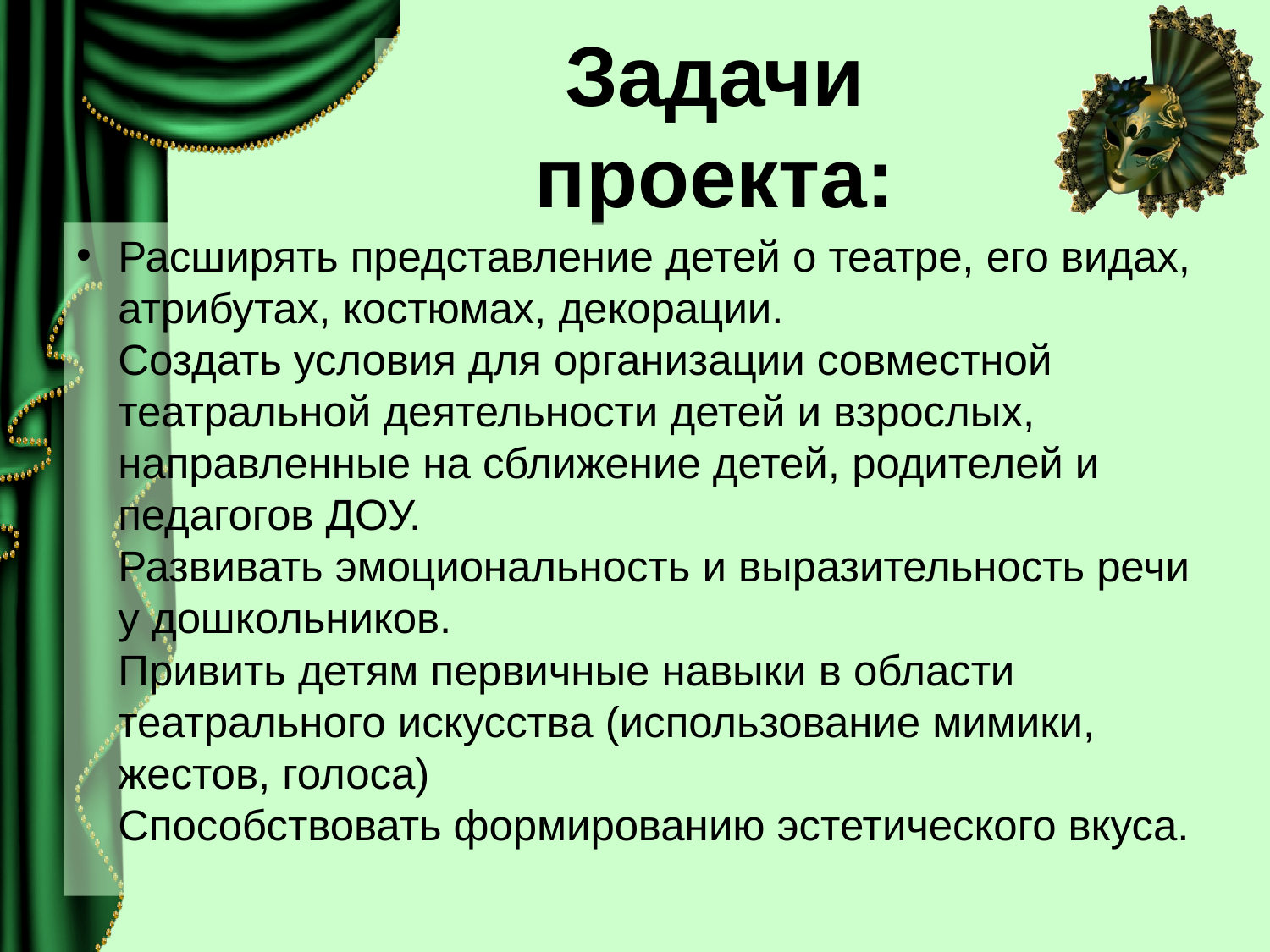

# Задачи проекта:
Расширять представление детей о театре, его видах, атрибутах, костюмах, декорации.
Создать условия для организации совместной театральной деятельности детей и взрослых, направленные на сближение детей, родителей и педагогов ДОУ.
Развивать эмоциональность и выразительность речи у дошкольников.
Привить детям первичные навыки в области театрального искусства (использование мимики, жестов, голоса)
Способствовать формированию эстетического вкуса.